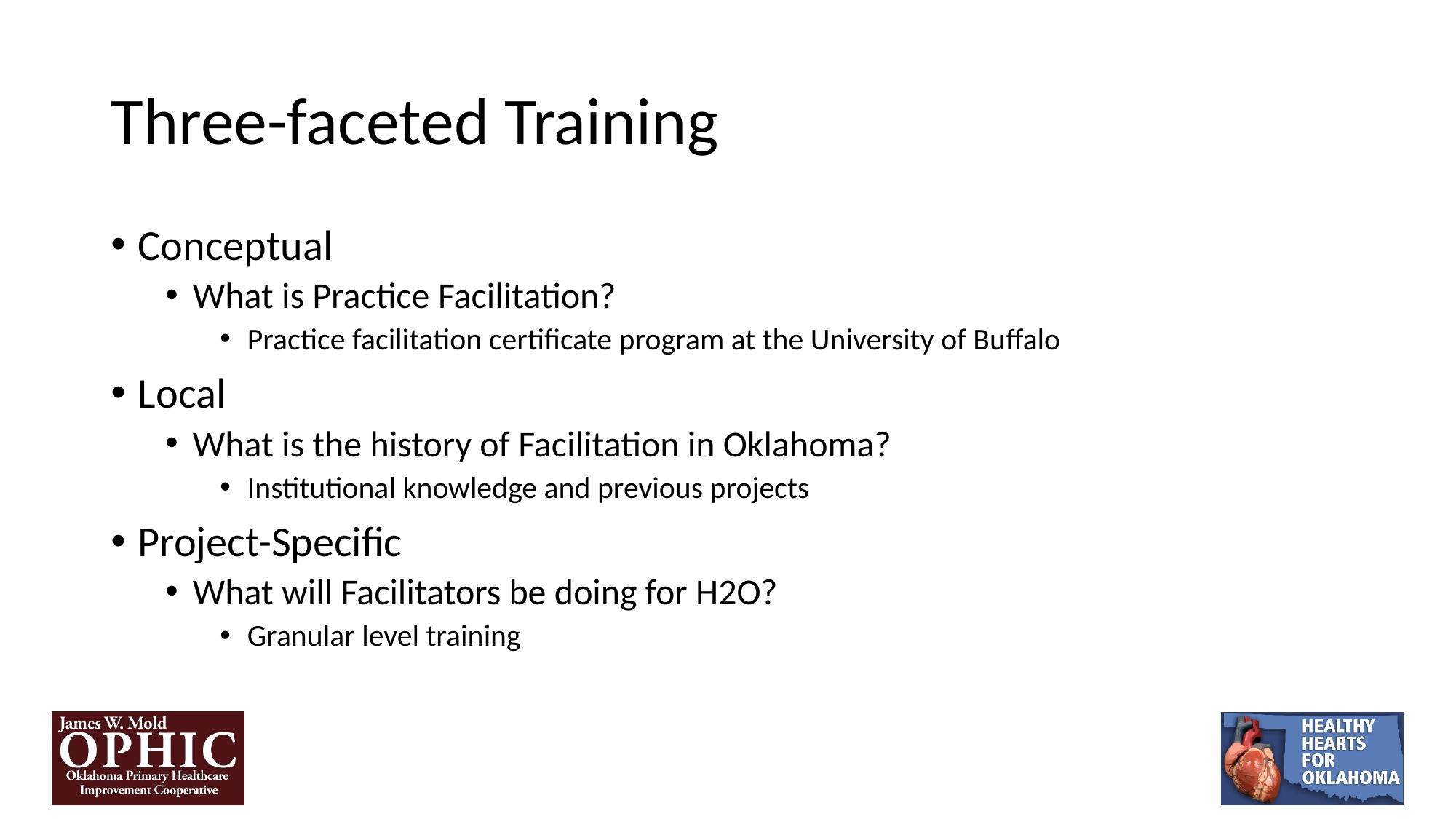

# Three-faceted Training
Conceptual
What is Practice Facilitation?
Practice facilitation certificate program at the University of Buffalo
Local
What is the history of Facilitation in Oklahoma?
Institutional knowledge and previous projects
Project-Specific
What will Facilitators be doing for H2O?
Granular level training